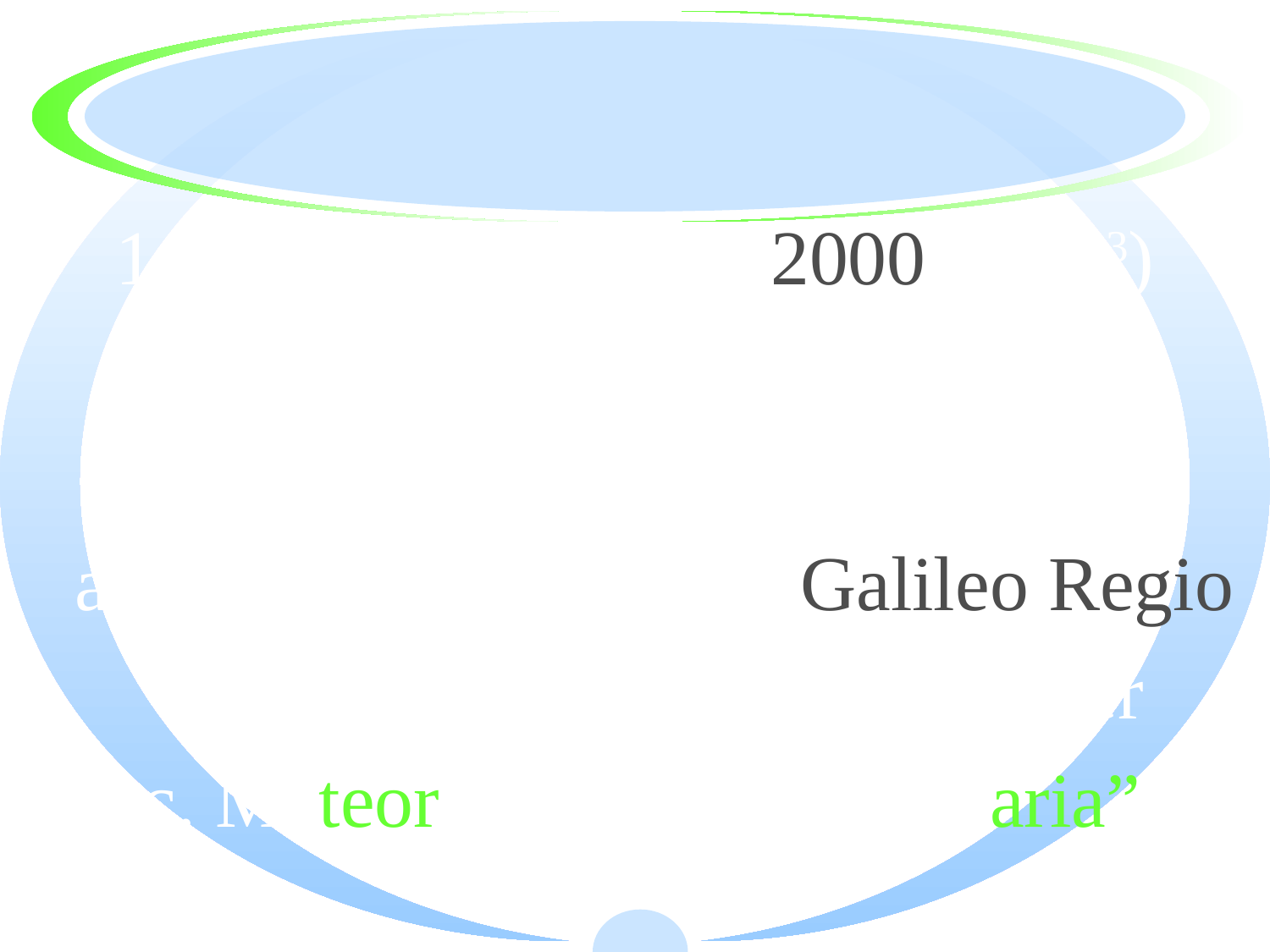

1. Both low density (2000 kg/m3)
2. Lots of ice
3. Ganymede -- *largest moon
  a. Dark, old areas - ex/ Galileo Regio
  b. Light areas - release of water
  c. Meteor impacts (ice “*maria”)